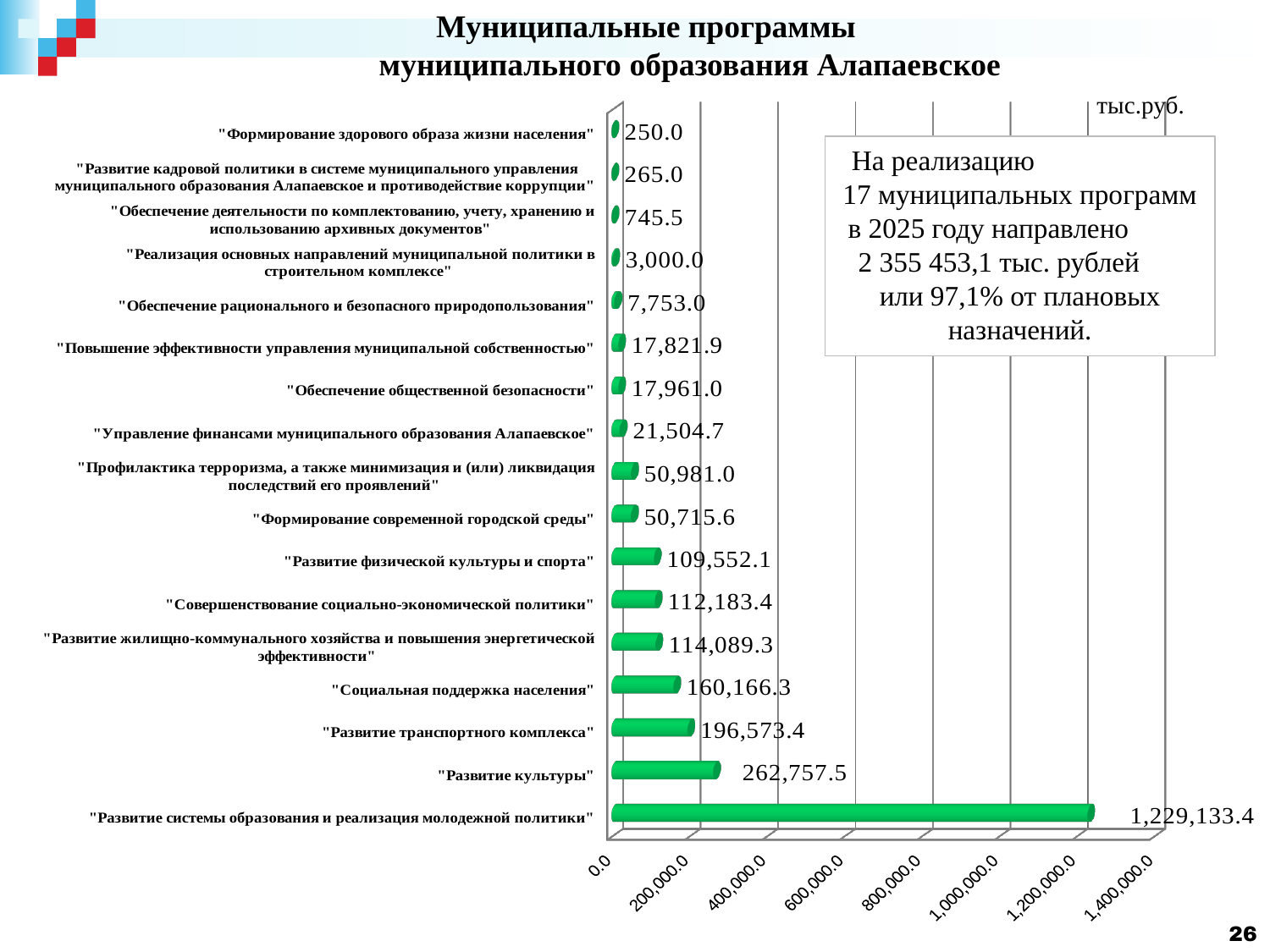

Муниципальные программы
                   муниципального образования Алапаевское
                                                                                                                           тыс.руб.

[unsupported chart]

На реализацию                       17 муниципальных программ в 2025 году направлено          2 355 453,1 тыс. рублей       или 97,1% от плановых назначений.
26